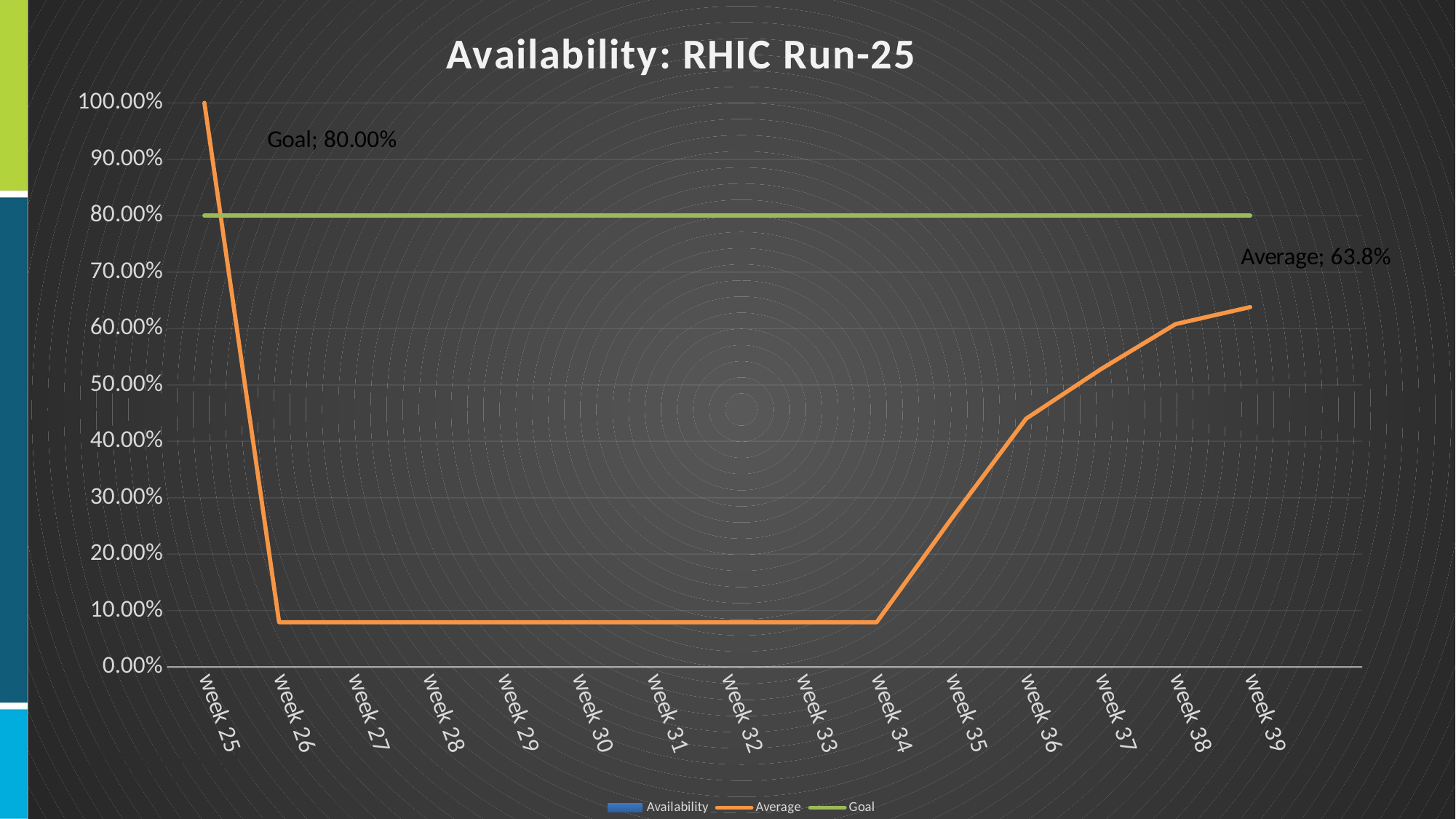

### Chart: Availability: RHIC Run-25

| Category | Availability | Average | Goal |
|---|---|---|---|
| week 25 | 0.0 | 1.0 | 0.8 |
| week 26 | 0.07943607194944093 | 0.07943607194944093 | 0.8 |
| week 27 | 0.0 | 0.07943607194944093 | 0.8 |
| week 28 | 0.0 | 0.07943607194944093 | 0.8 |
| week 29 | 0.0 | 0.07943607194944093 | 0.8 |
| week 30 | 0.0 | 0.07943607194944093 | 0.8 |
| week 31 | 0.0 | 0.07943607194944093 | 0.8 |
| week 32 | 0.0 | 0.07943607194944093 | 0.8 |
| week 33 | 0.0 | 0.07943607194944093 | 0.8 |
| week 34 | 0.0 | 0.07943607194944093 | 0.8 |
| week 35 | 0.9884482094724683 | 0.2626921285514672 | 0.8 |
| week 36 | 0.6582641077055286 | 0.4400770712909441 | 0.8 |
| week 37 | 0.7267701260911736 | 0.5278776177038466 | 0.8 |
| week 38 | 0.7679761904761906 | 0.6078073912612701 | 0.8 |
| week 39 | 0.7286904761904762 | 0.6379989593399241 | 0.8 |